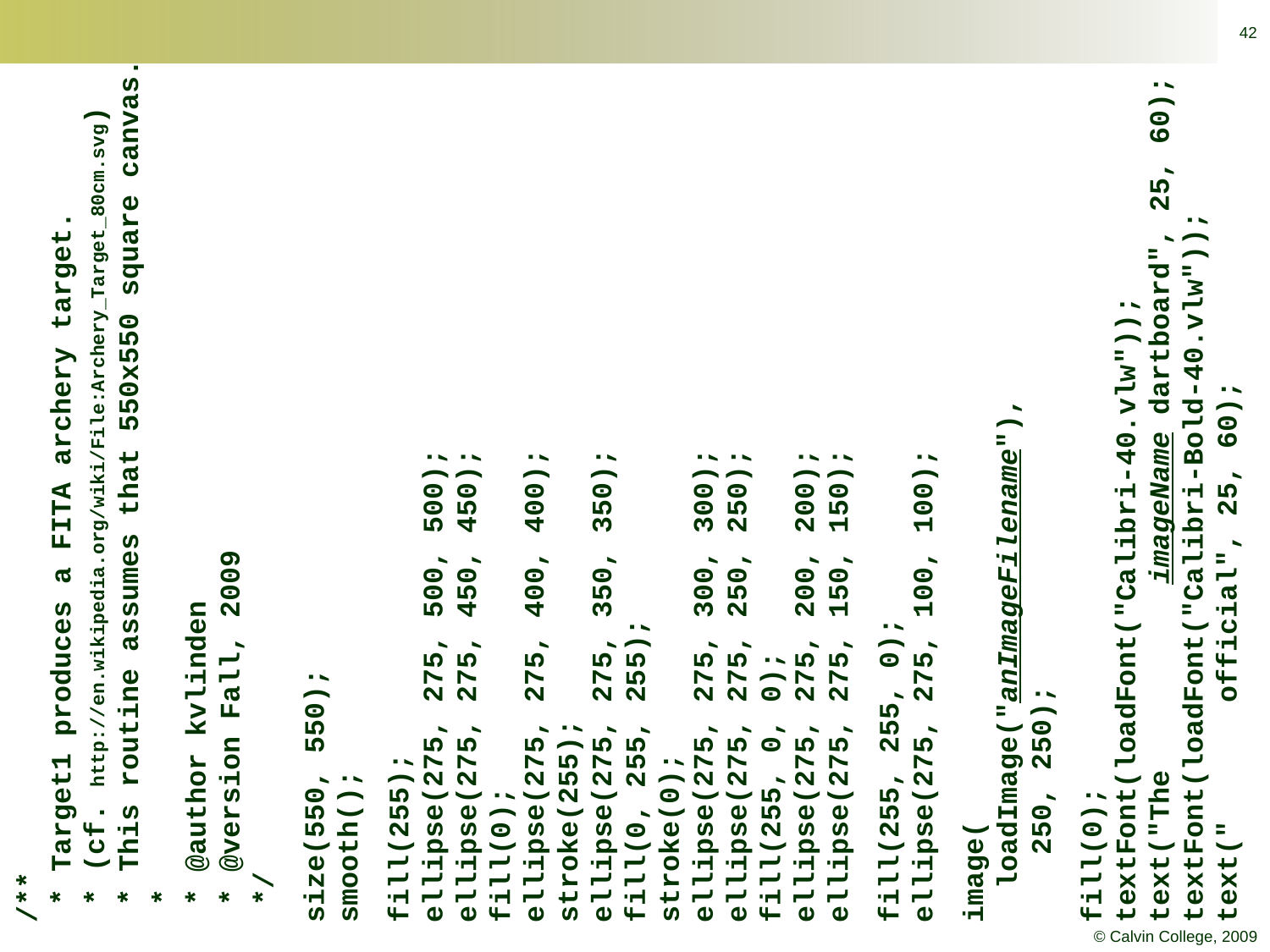

42
/**
 * Target1 produces a FITA archery target.
 * (cf. http://en.wikipedia.org/wiki/File:Archery_Target_80cm.svg)
 * This routine assumes that 550x550 square canvas.
 *
 * @author kvlinden
 * @version Fall, 2009
 */

size(550, 550);
smooth();

fill(255);
ellipse(275, 275, 500, 500);
ellipse(275, 275, 450, 450);
fill(0);
ellipse(275, 275, 400, 400);
stroke(255);
ellipse(275, 275, 350, 350);
fill(0, 255, 255);
stroke(0);
ellipse(275, 275, 300, 300);
ellipse(275, 275, 250, 250);
fill(255, 0, 0);
ellipse(275, 275, 200, 200);
ellipse(275, 275, 150, 150);

fill(255, 255, 0);
ellipse(275, 275, 100, 100);

image(
  loadImage("anImageFilename"),
    250, 250);

fill(0);
textFont(loadFont("Calibri-40.vlw"));
text("The           imageName dartboard", 25, 60);
textFont(loadFont("Calibri-Bold-40.vlw"));
text("       official", 25, 60);